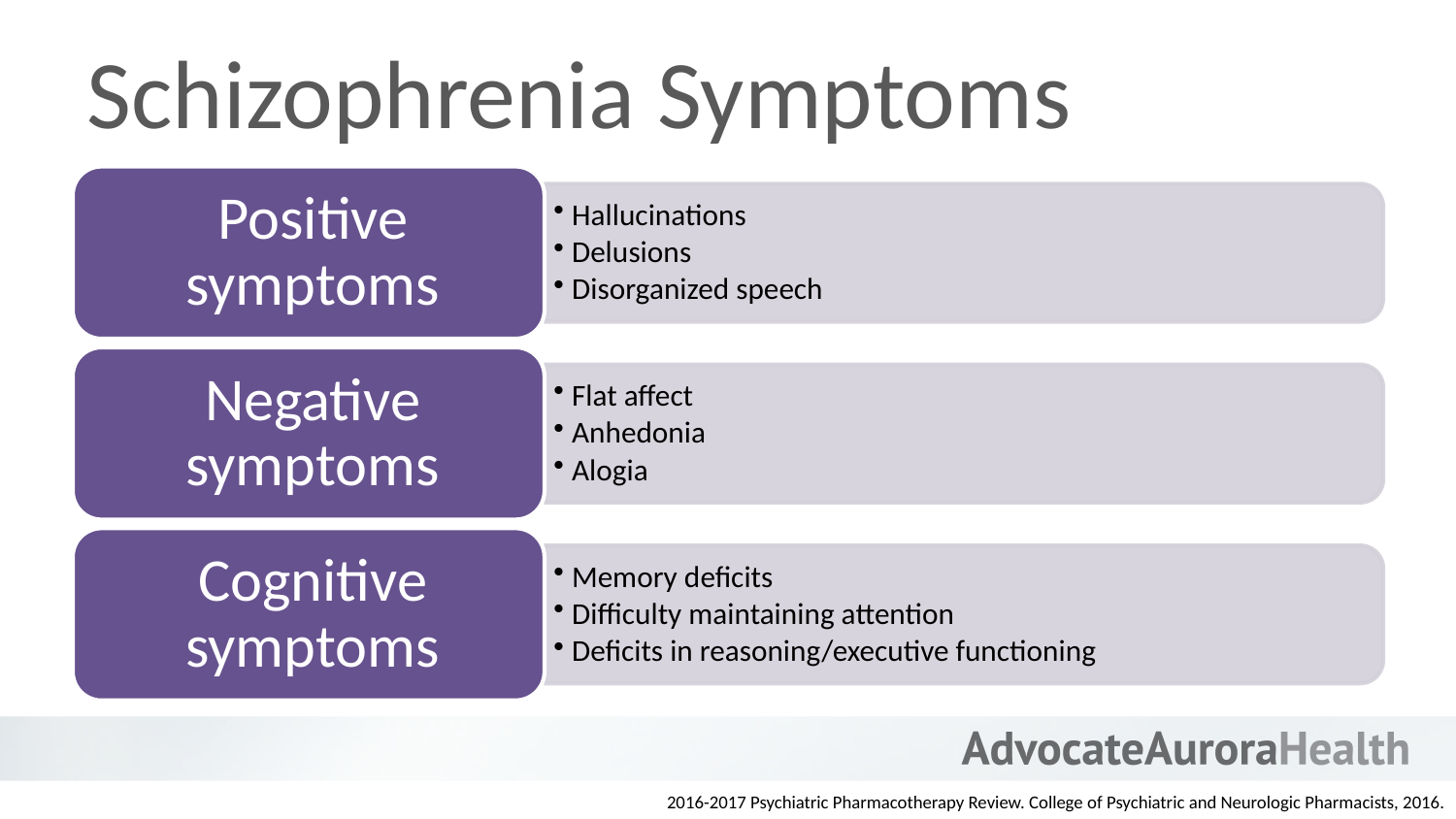

# Schizophrenia Symptoms
Hallucinations
Delusions
Disorganized speech
Positive symptoms
Flat affect
Anhedonia
Alogia
Negative symptoms
Memory deficits
Difficulty maintaining attention
Deficits in reasoning/executive functioning
Cognitive symptoms
2016-2017 Psychiatric Pharmacotherapy Review. College of Psychiatric and Neurologic Pharmacists, 2016.